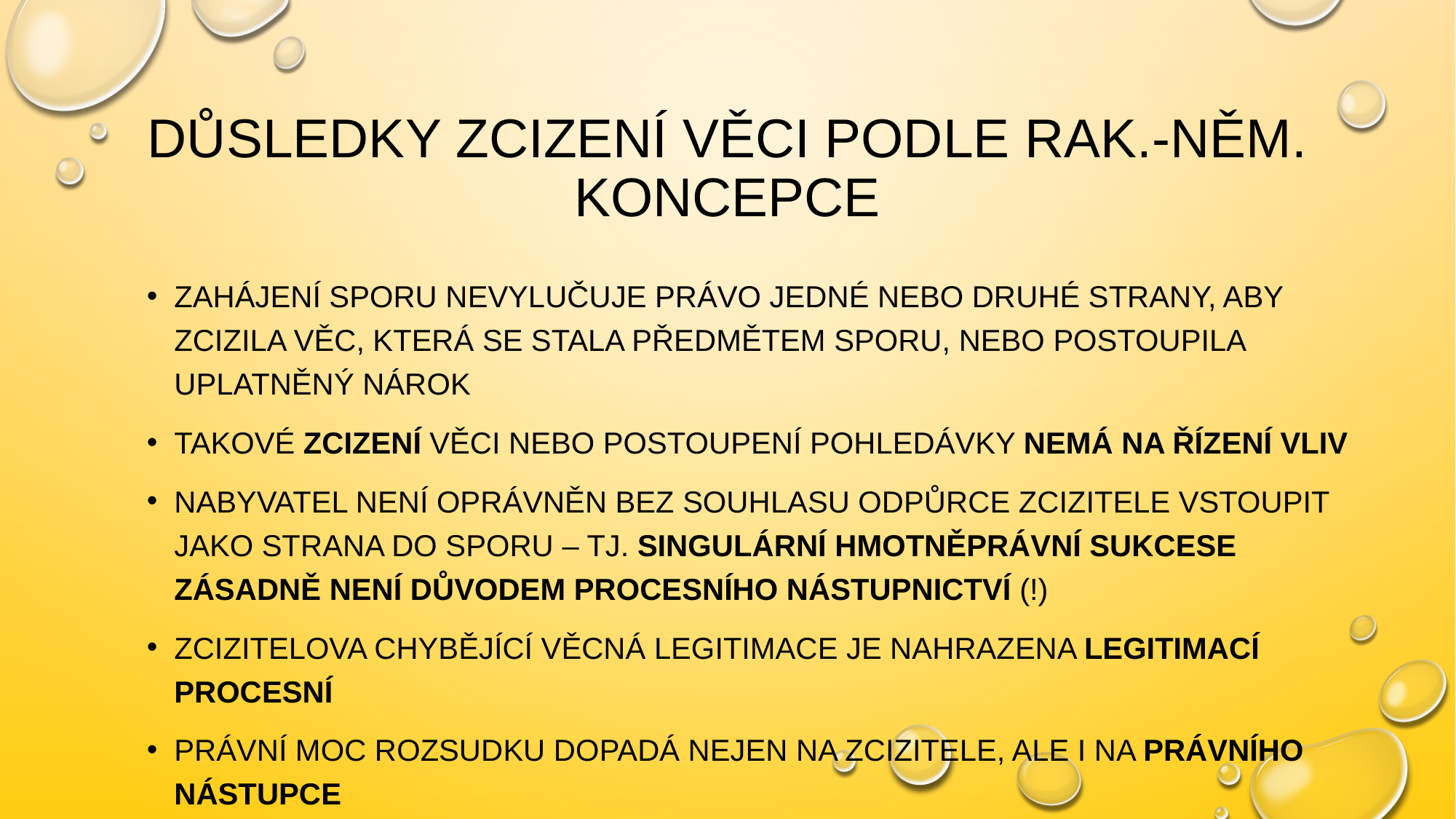

# Důsledky zcizení věci podle rak.-něm. koncepce
Zahájení sporu nevylučuje právo jedné nebo druhé strany, aby zcizila věc, která se stala předmětem sporu, nebo postoupila uplatněný nárok
Takové zcizení věci nebo postoupení pohledávky nemá na řízení vliv
Nabyvatel není oprávněn bez souhlasu odpůrce zcizitele vstoupit jako strana do sporu – tj. singulární hmotněprávní sukcese zásadně není důvodem procesního nástupnictví (!)
Zcizitelova chybějící věcná legitimace je nahrazena legitimací procesní
Právní moc rozsudku dopadá nejen na zcizitele, ale i na právního nástupce